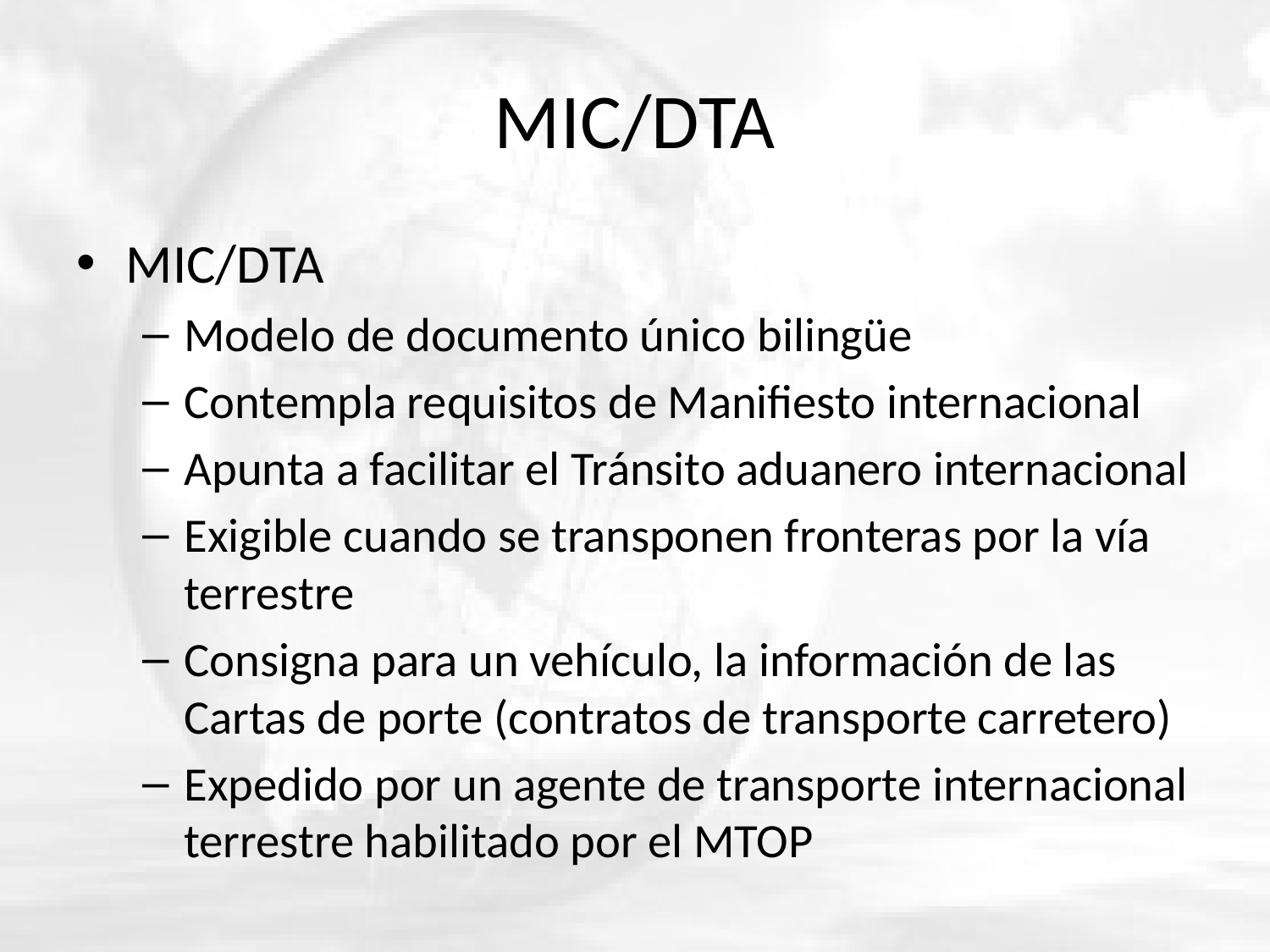

# MIC/DTA
MIC/DTA
Modelo de documento único bilingüe
Contempla requisitos de Manifiesto internacional
Apunta a facilitar el Tránsito aduanero internacional
Exigible cuando se transponen fronteras por la vía terrestre
Consigna para un vehículo, la información de las Cartas de porte (contratos de transporte carretero)
Expedido por un agente de transporte internacional terrestre habilitado por el MTOP